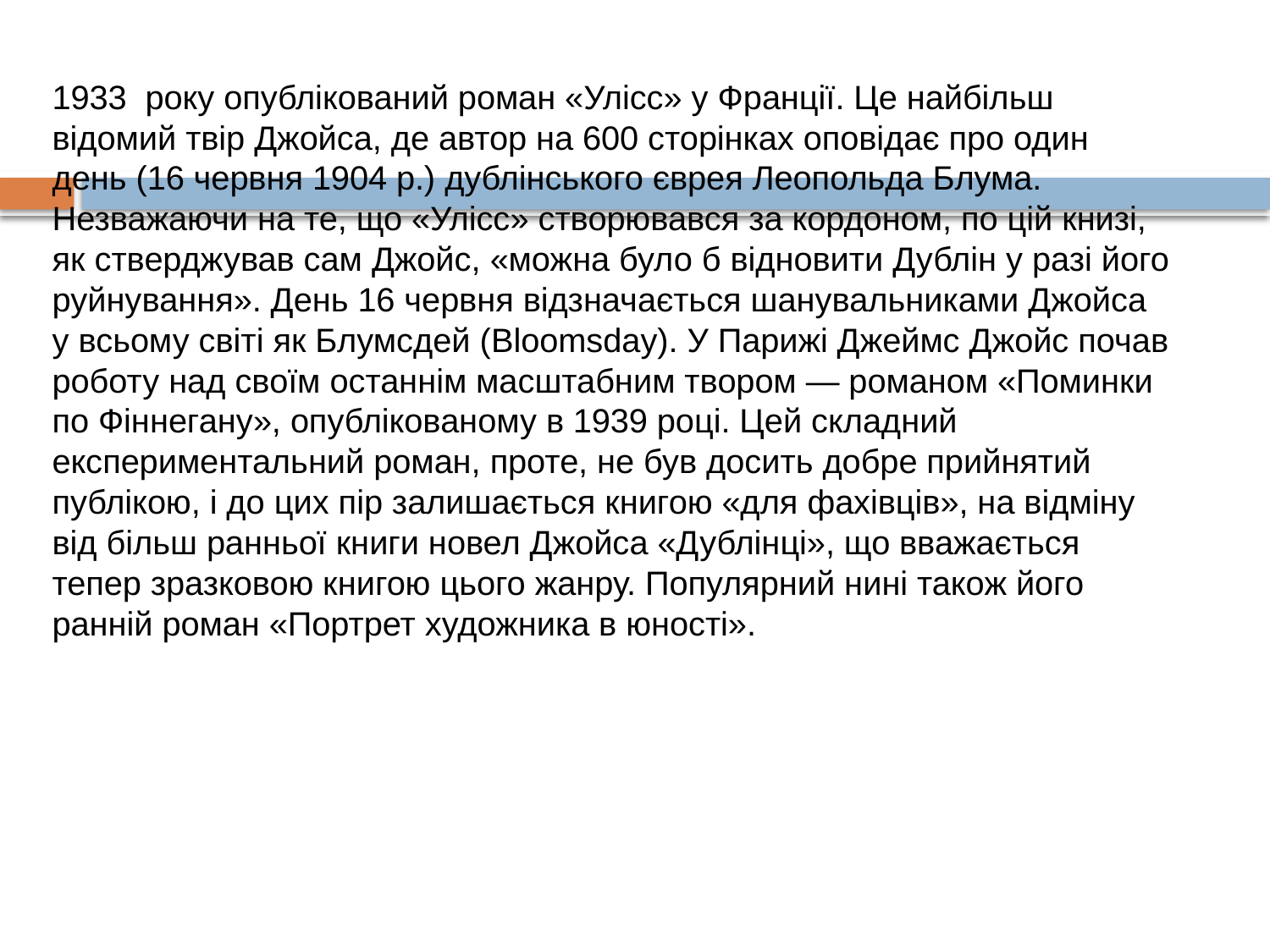

1933  року опублікований роман «Улісс» у Франції. Це найбільш відомий твір Джойса, де автор на 600 сторінках оповідає про один день (16 червня 1904 р.) дублінського єврея Леопольда Блума. Незважаючи на те, що «Улісс» створювався за кордоном, по цій книзі, як стверджував сам Джойс, «можна було б відновити Дублін у разі його руйнування». День 16 червня відзначається шанувальниками Джойса у всьому світі як Блумсдей (Bloomsday). У Парижі Джеймс Джойс почав роботу над своїм останнім масштабним твором — романом «Поминки по Фіннегану», опублікованому в 1939 році. Цей складний експериментальний роман, проте, не був досить добре прийнятий публікою, і до цих пір залишається книгою «для фахівців», на відміну від більш ранньої книги новел Джойса «Дублінці», що вважається тепер зразковою книгою цього жанру. Популярний нині також його ранній роман «Портрет художника в юності».